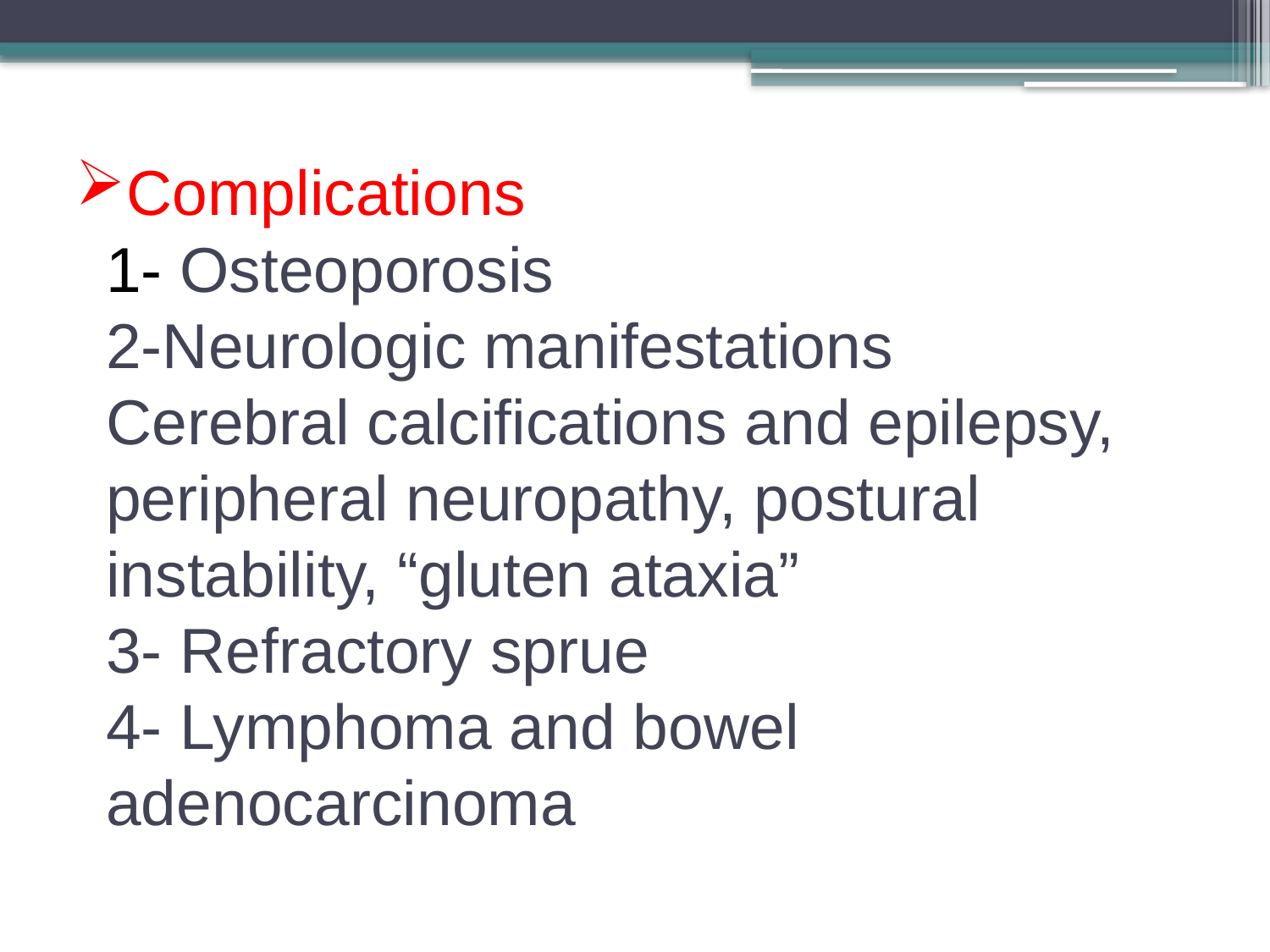

# Complications 1- Osteoporosis 2-Neurologic manifestations Cerebral calcifications and epilepsy, peripheral neuropathy, postural instability, “gluten ataxia” 3- Refractory sprue 4- Lymphoma and bowel  adenocarcinoma